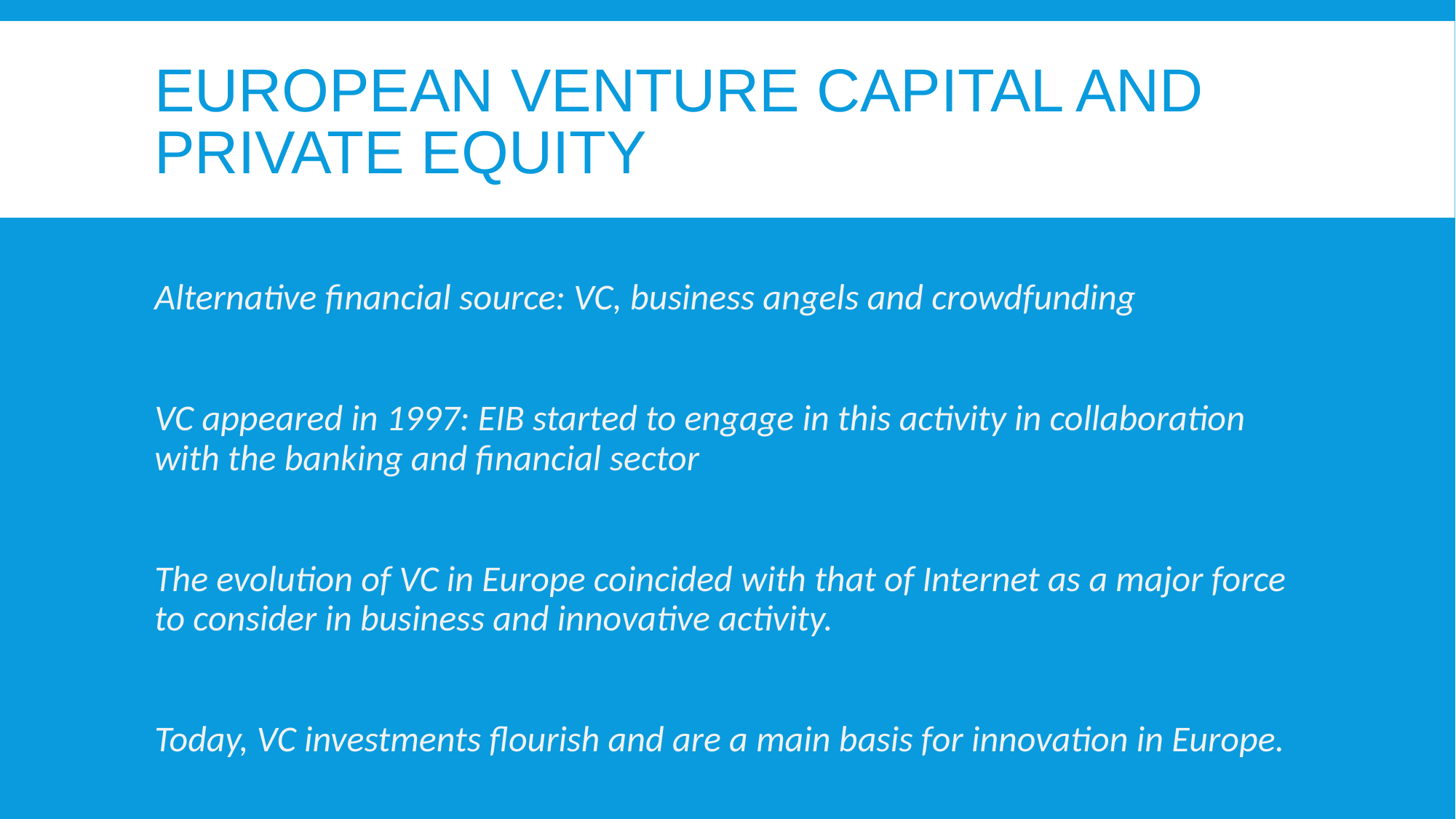

# EUROPEAN VENTURE CAPITAL AND PRIVATE EQUITY
Alternative financial source: VC, business angels and crowdfunding

VC appeared in 1997: EIB started to engage in this activity in collaboration with the banking and financial sector

The evolution of VC in Europe coincided with that of Internet as a major force to consider in business and innovative activity.

Today, VC investments flourish and are a main basis for innovation in Europe.